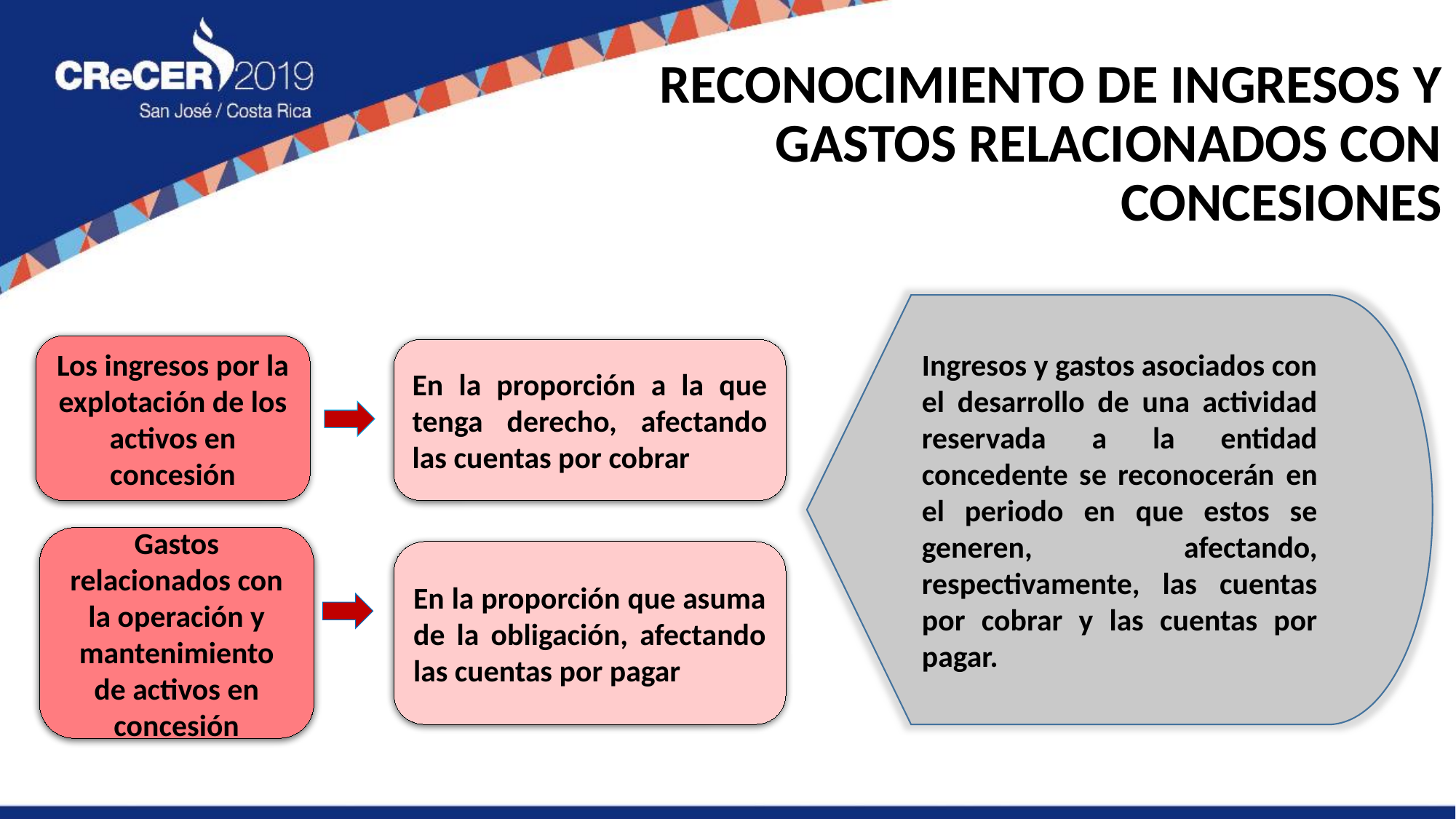

RECONOCIMIENTO DE INGRESOS Y GASTOS RELACIONADOS CON CONCESIONES
Ingresos y gastos asociados con el desarrollo de una actividad reservada a la entidad concedente se reconocerán en el periodo en que estos se generen, afectando, respectivamente, las cuentas por cobrar y las cuentas por pagar.
Los ingresos por la explotación de los activos en concesión
En la proporción a la que tenga derecho, afectando las cuentas por cobrar

Gastos relacionados con la operación y mantenimiento de activos en concesión
En la proporción que asuma de la obligación, afectando las cuentas por pagar